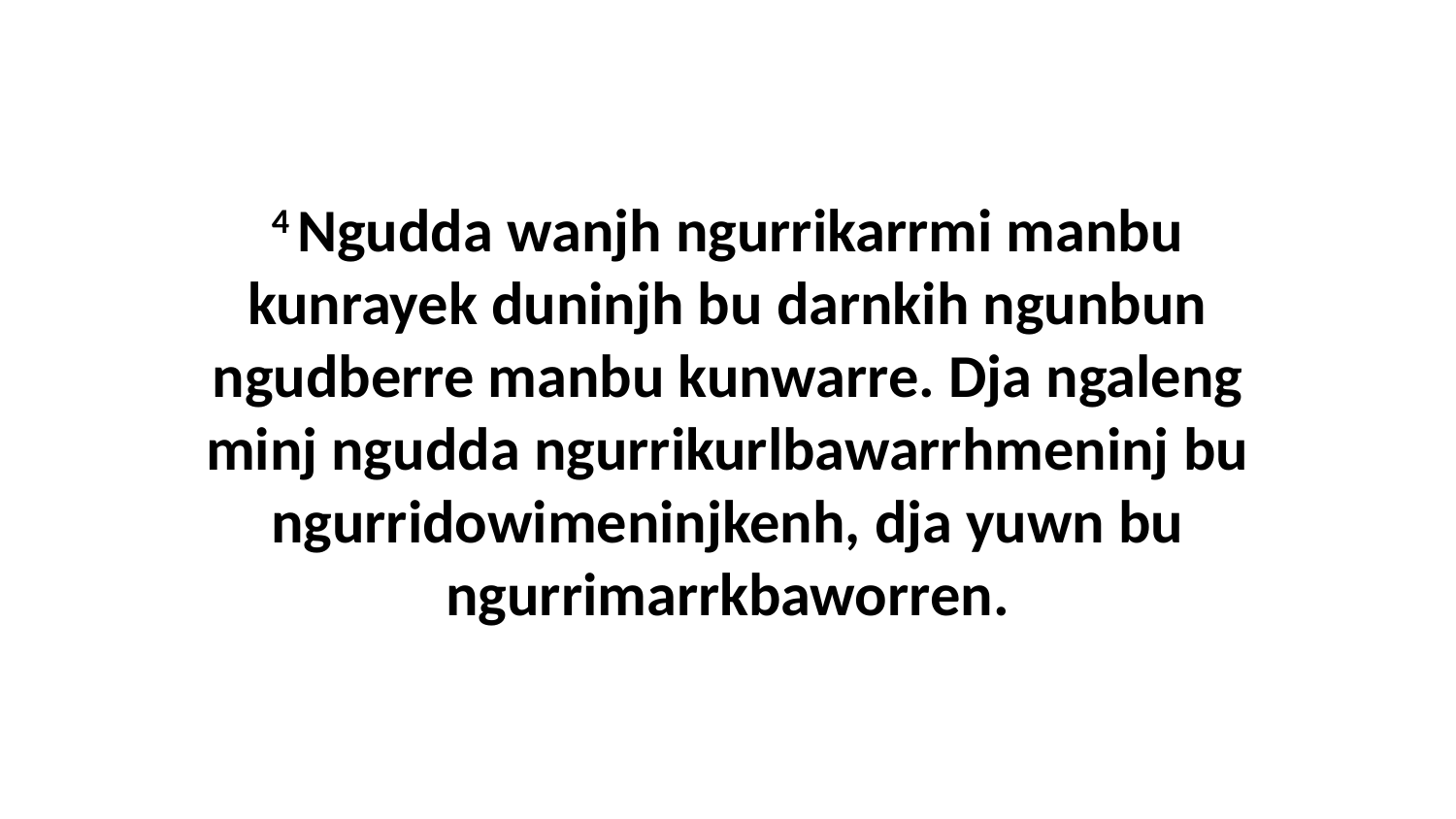

4 Ngudda wanjh ngurrikarrmi manbu kunrayek duninjh bu darnkih ngunbun ngudberre manbu kunwarre. Dja ngaleng minj ngudda ngurrikurlbawarrhmeninj bu ngurridowimeninjkenh, dja yuwn bu ngurrimarrkbaworren.